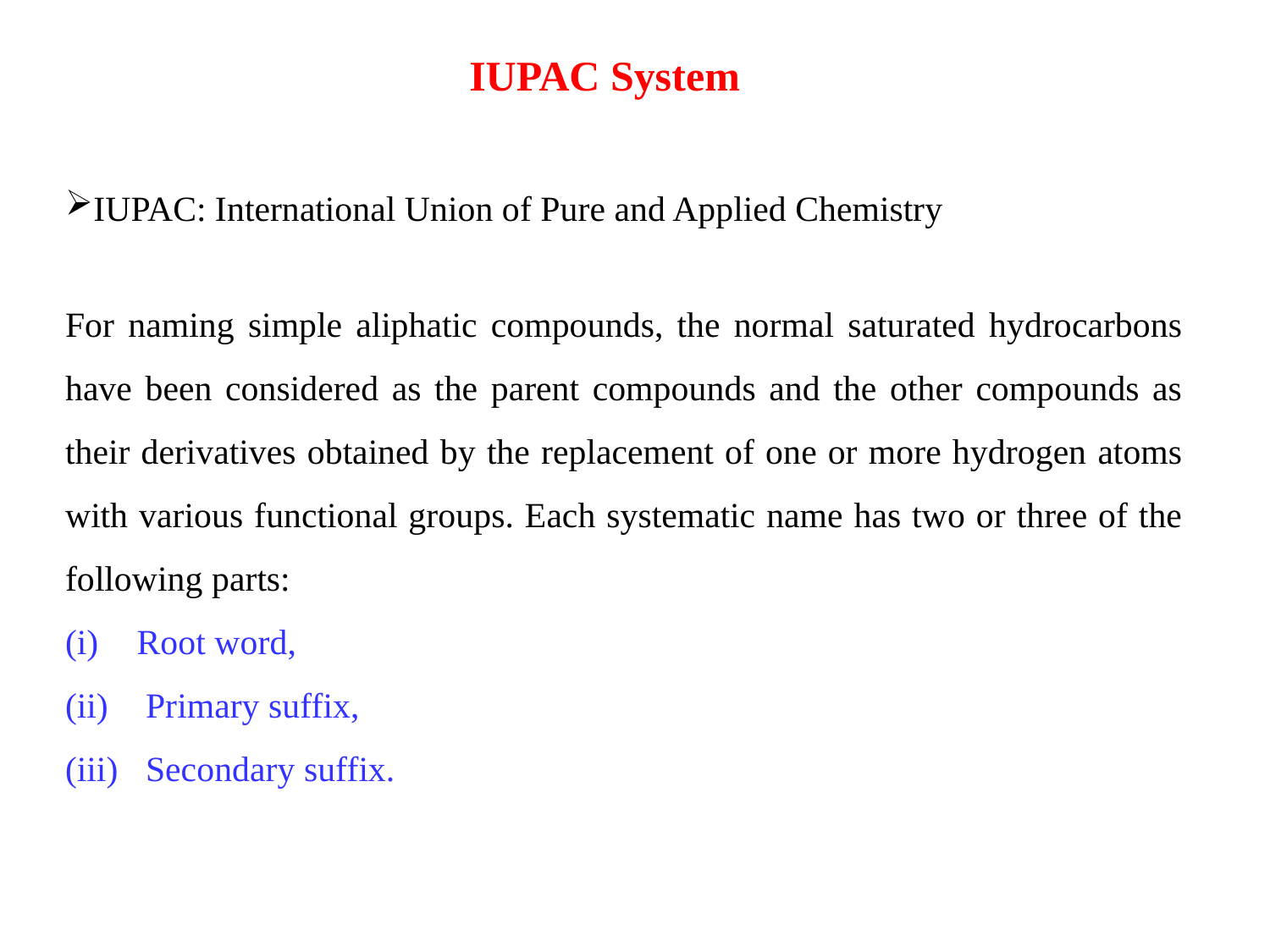

IUPAC System
IUPAC: International Union of Pure and Applied Chemistry
For naming simple aliphatic compounds, the normal saturated hydrocarbons have been considered as the parent compounds and the other compounds as their derivatives obtained by the replacement of one or more hydrogen atoms with various functional groups. Each systematic name has two or three of the following parts:
Root word,
 Primary suffix,
 Secondary suffix.